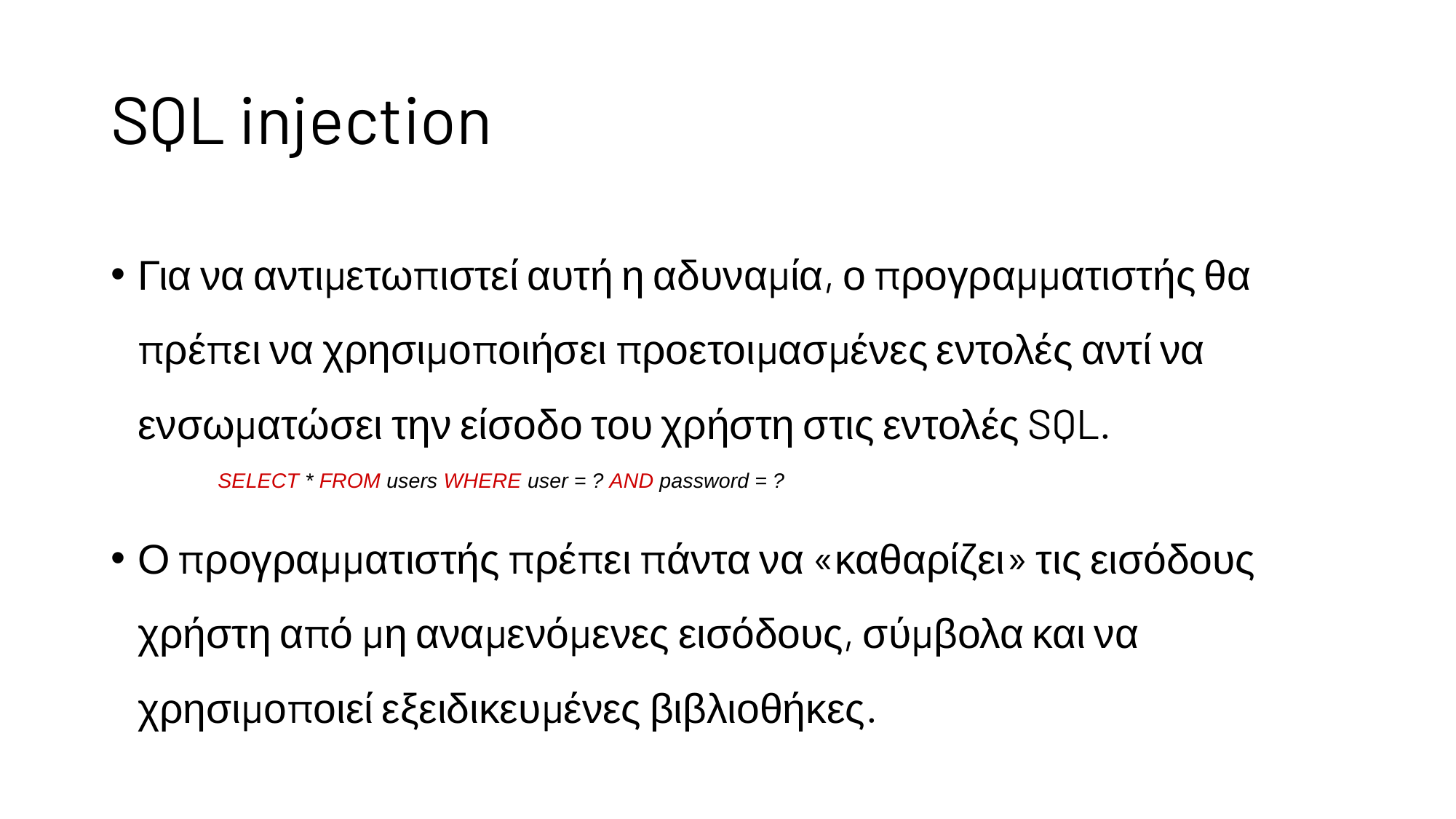

# SQL injection
Για να αντιμετωπιστεί αυτή η αδυναμία, ο προγραμματιστής θα πρέπει να χρησιμοποιήσει προετοιμασμένες εντολές αντί να ενσωματώσει την είσοδο του χρήστη στις εντολές SQL.
SELECT * FROM users WHERE user = ? AND password = ?
Ο προγραμματιστής πρέπει πάντα να «καθαρίζει» τις εισόδους χρήστη από μη αναμενόμενες εισόδους, σύμβολα και να χρησιμοποιεί εξειδικευμένες βιβλιοθήκες.